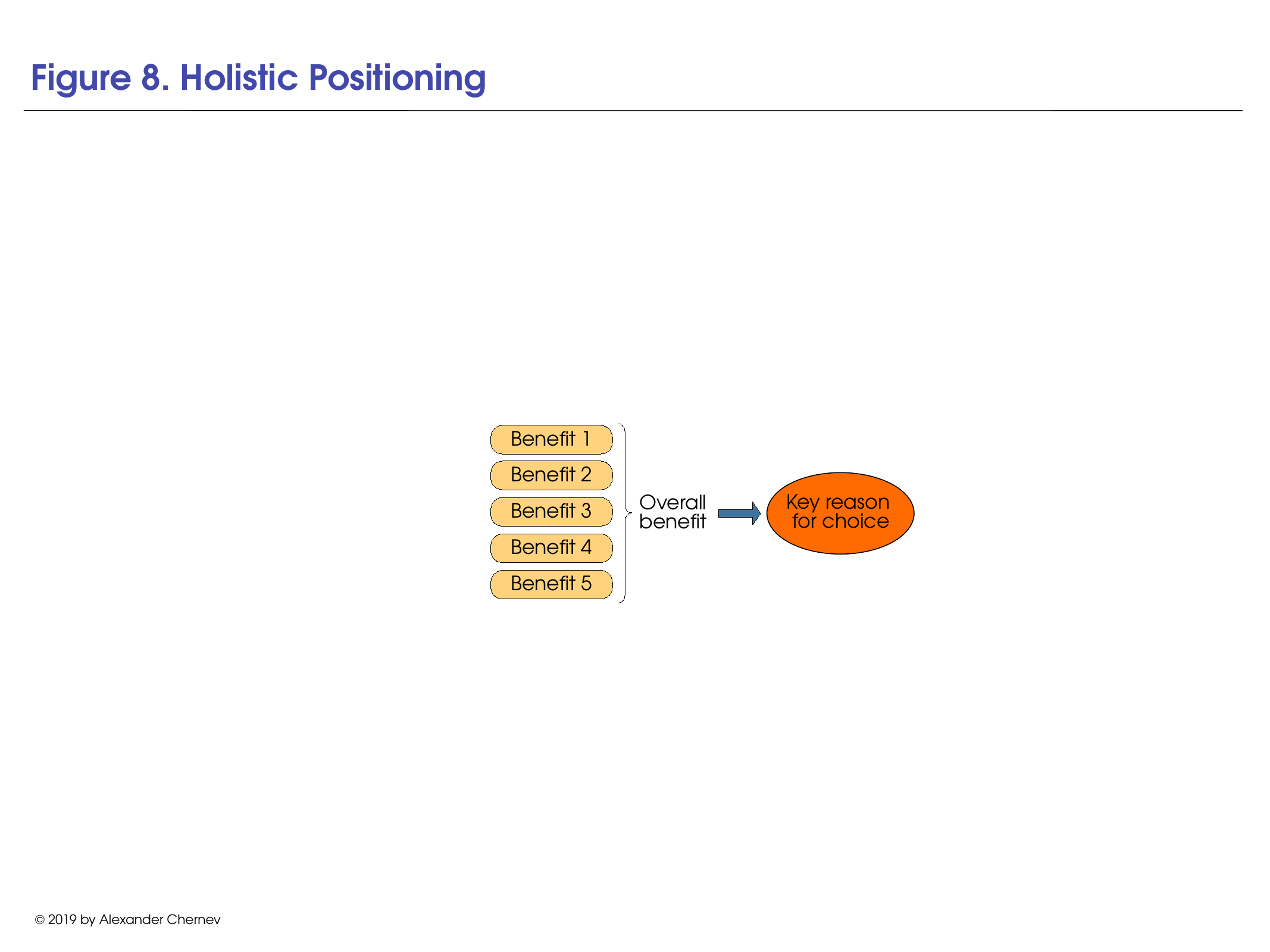

# Figure 8. Holistic Positioning

Benefit 1
Benefit 2

Key reason
for choice
Overall
benefit
Benefit 3

Benefit 4
Benefit 5